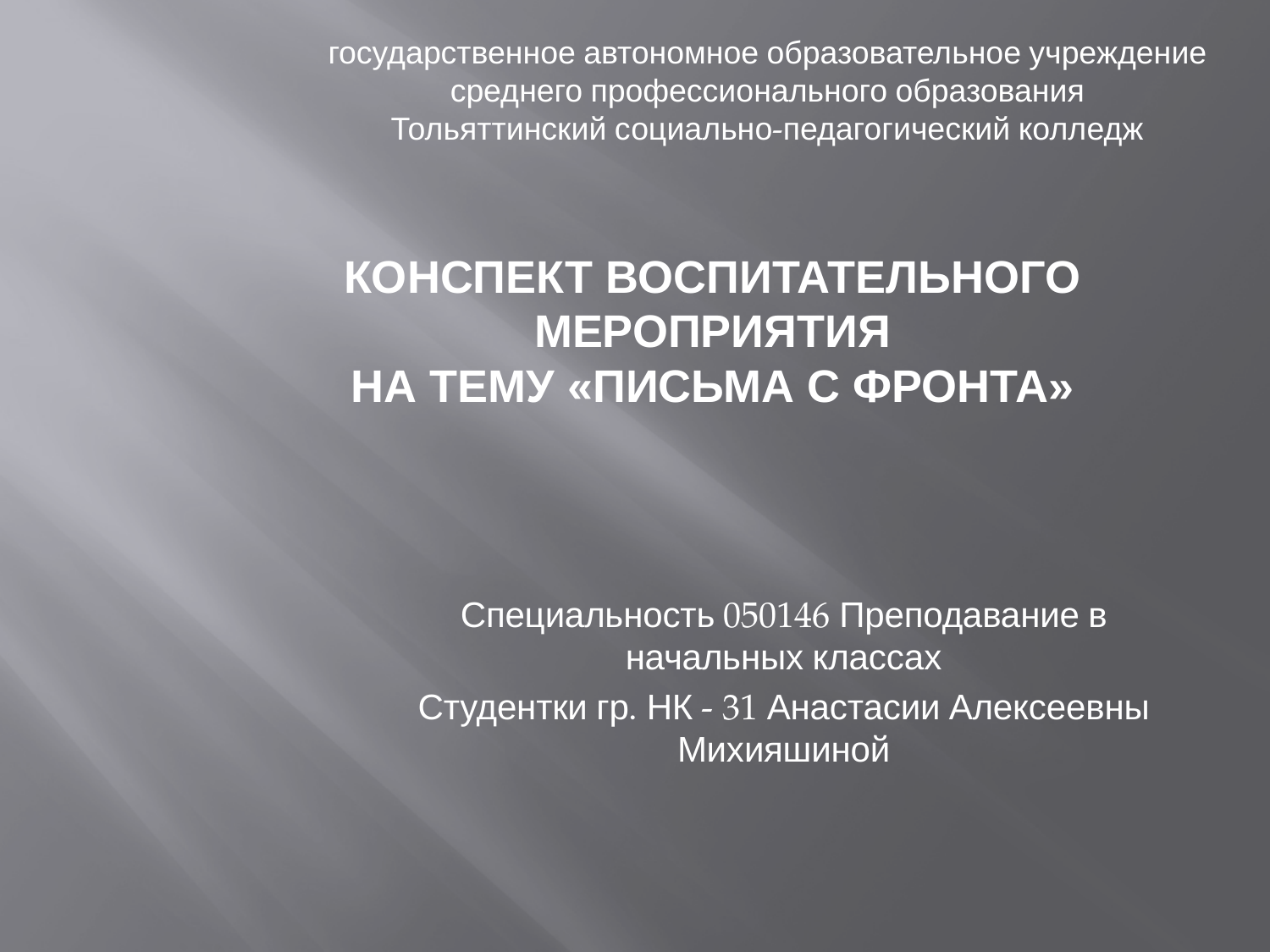

государственное автономное образовательное учреждение
среднего профессионального образования
Тольяттинский социально-педагогический колледж
# Конспект воспитательного мероприятия на тему «Письма с фронта»
Специальность 050146 Преподавание в начальных классах
Студентки гр. НК - 31 Анастасии Алексеевны Михияшиной